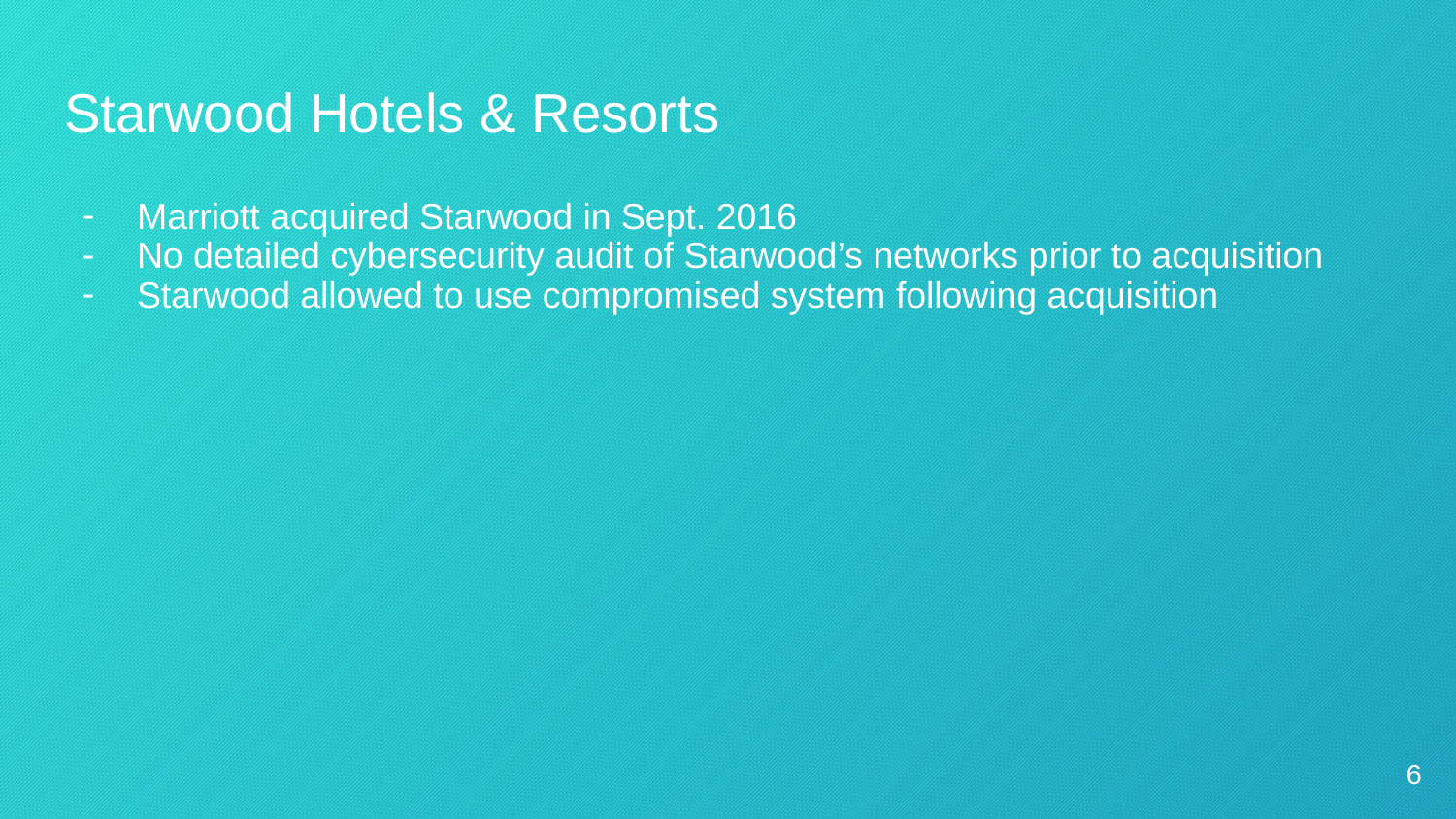

# Starwood Hotels & Resorts
Marriott acquired Starwood in Sept. 2016
No detailed cybersecurity audit of Starwood’s networks prior to acquisition
Starwood allowed to use compromised system following acquisition
6